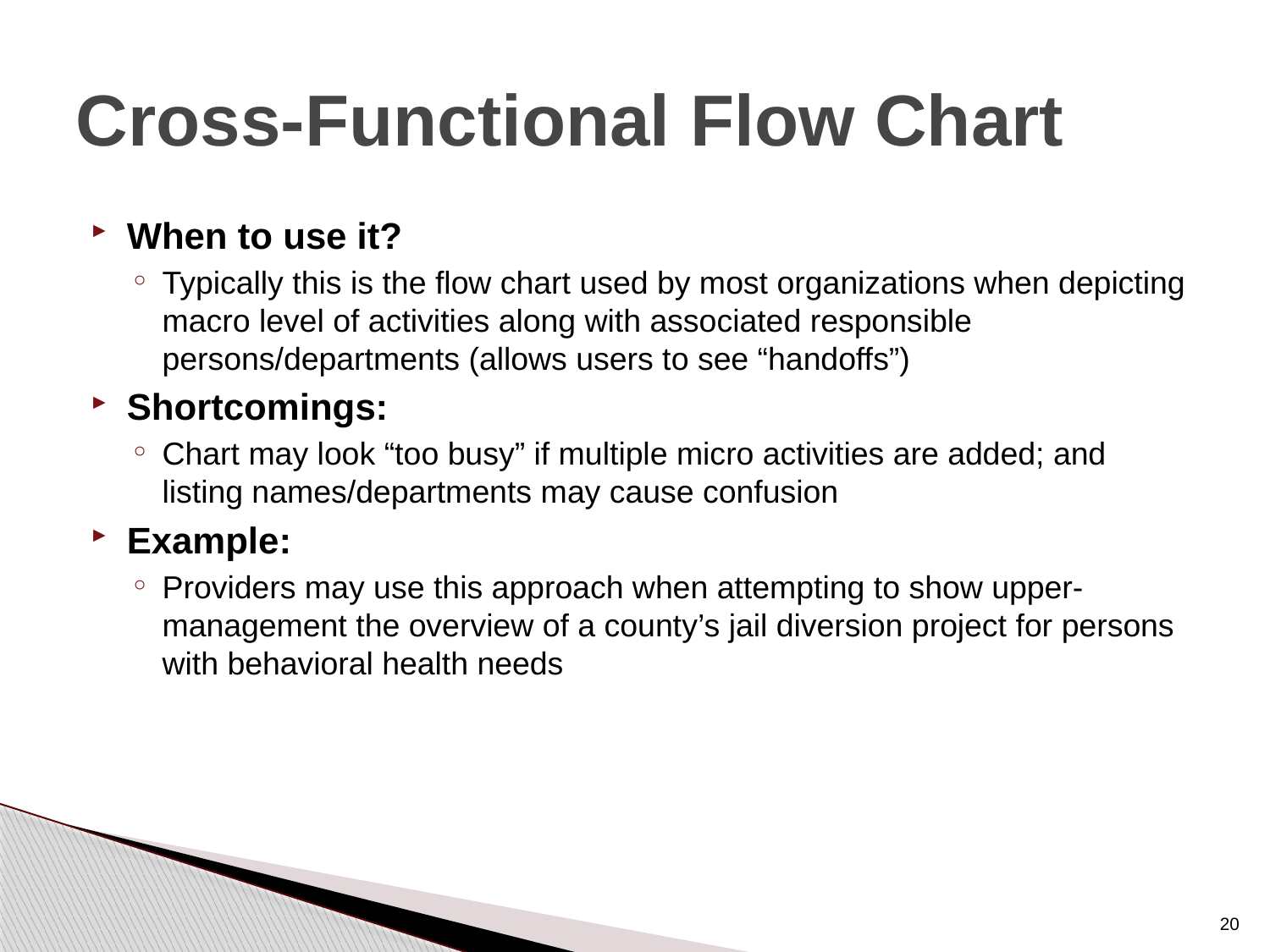

# Cross-Functional Flow Chart
When to use it?
Typically this is the flow chart used by most organizations when depicting macro level of activities along with associated responsible persons/departments (allows users to see “handoffs”)
Shortcomings:
Chart may look “too busy” if multiple micro activities are added; and listing names/departments may cause confusion
Example:
Providers may use this approach when attempting to show upper-management the overview of a county’s jail diversion project for persons with behavioral health needs
20